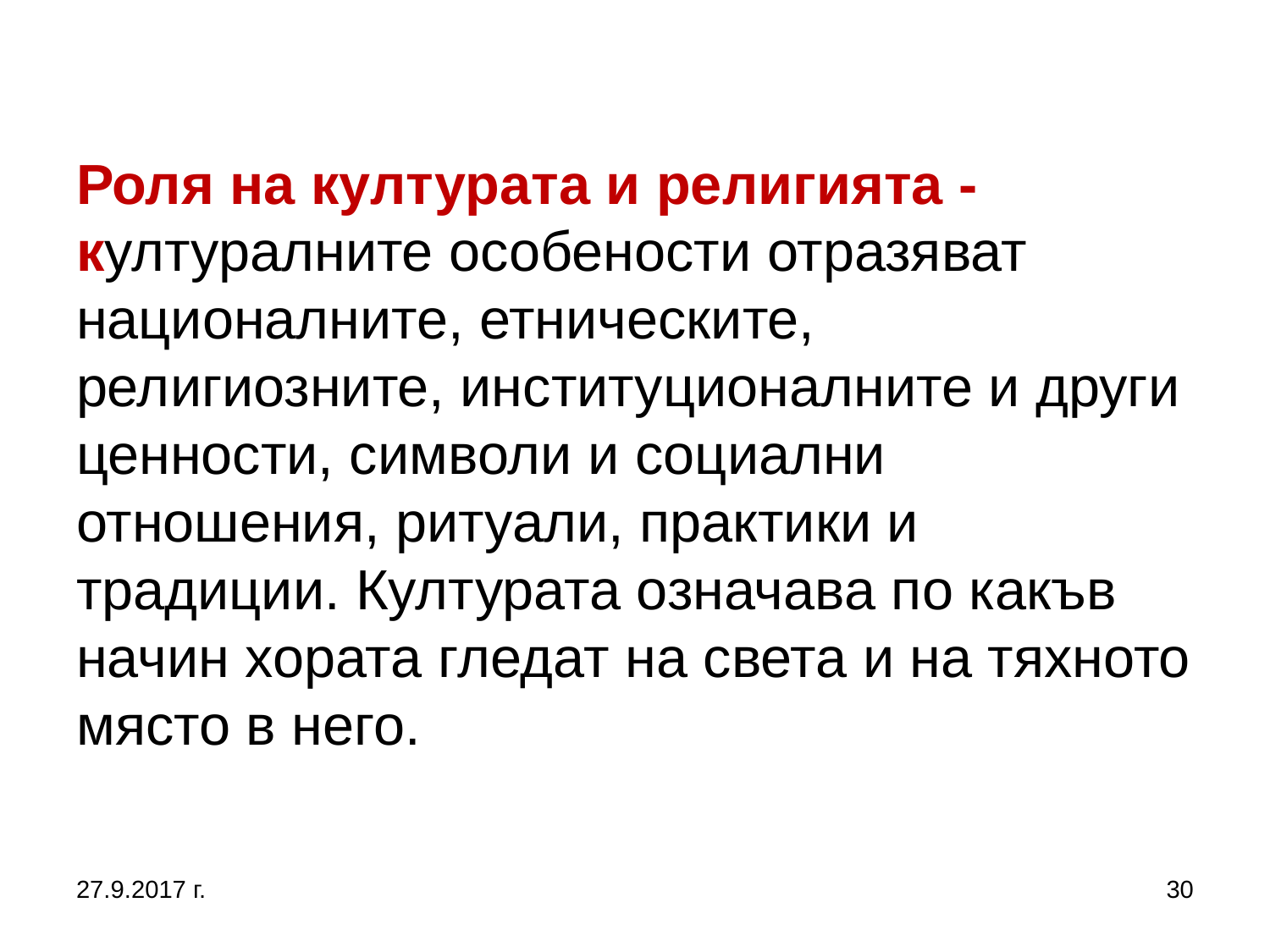

# Роля на културата и религията - културалните особености отразяват националните, етническите, религиозните, институционалните и други ценности, символи и социални отношения, ритуали, практики и традиции. Културата означава по какъв начин хората гледат на света и на тяхното място в него.
27.9.2017 г.
30